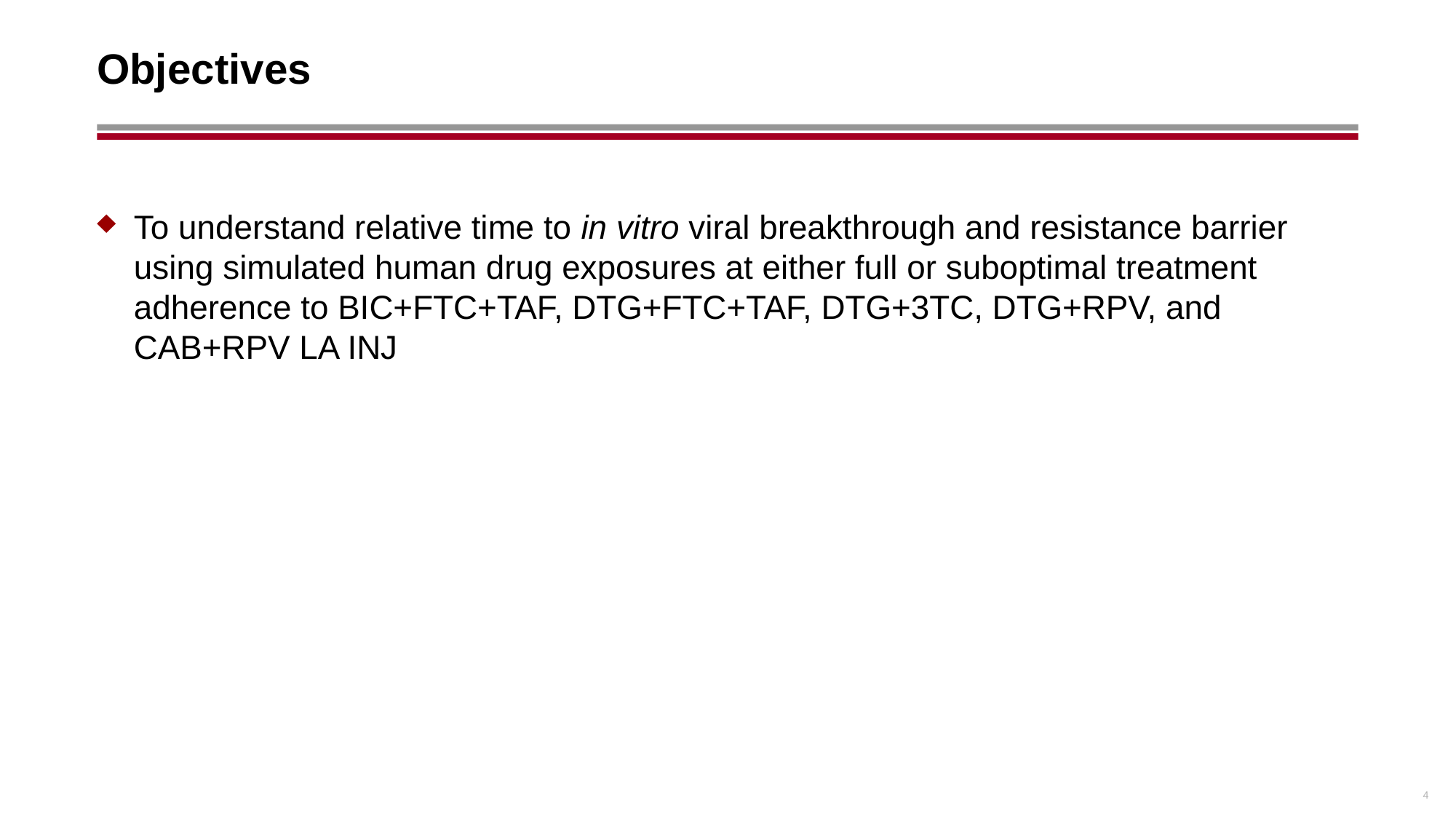

# Objectives
To understand relative time to in vitro viral breakthrough and resistance barrier using simulated human drug exposures at either full or suboptimal treatment adherence to BIC+FTC+TAF, DTG+FTC+TAF, DTG+3TC, DTG+RPV, and CAB+RPV LA INJ

4